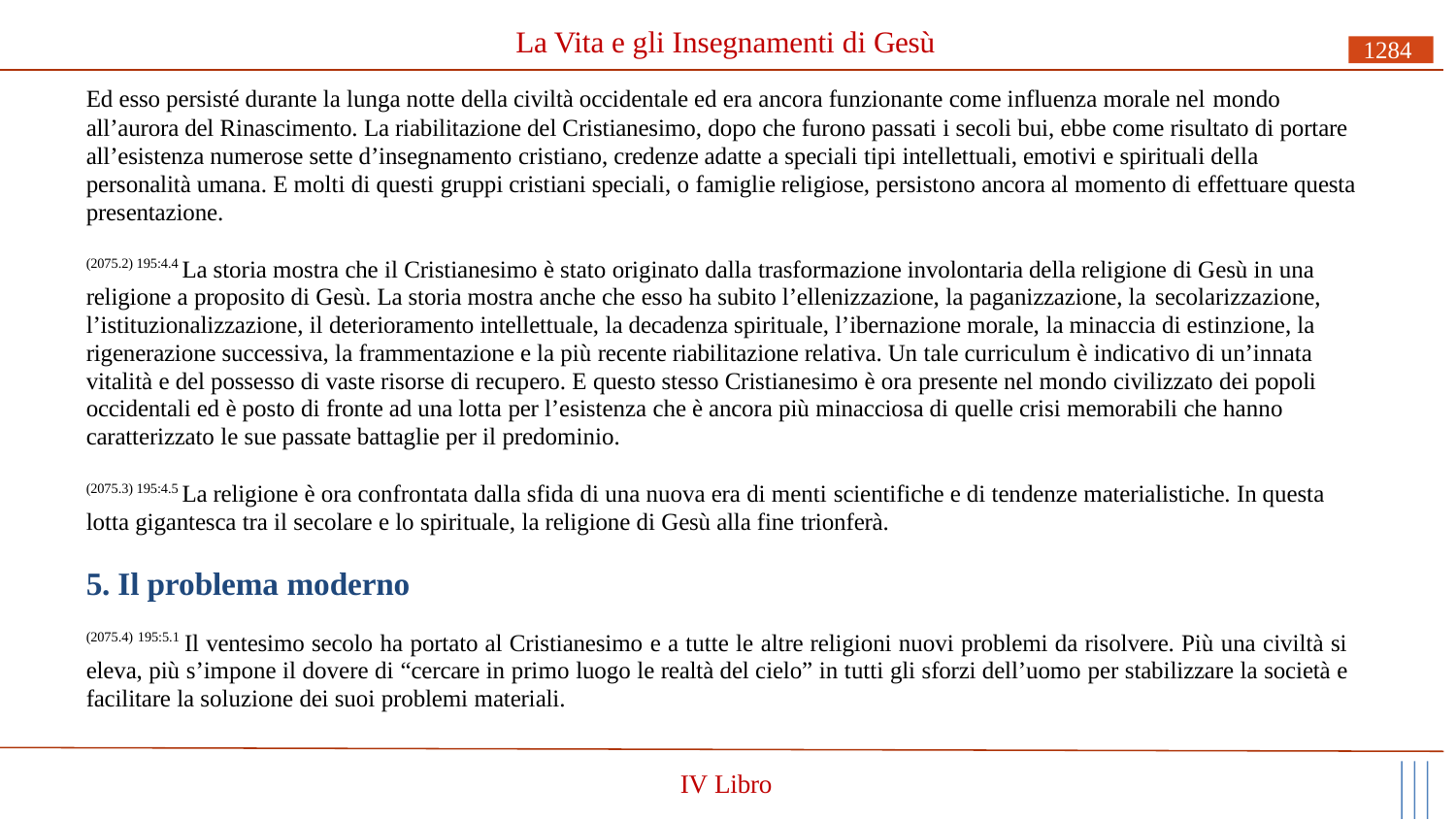

# La Vita e gli Insegnamenti di Gesù
1284

Ed esso persisté durante la lunga notte della civiltà occidentale ed era ancora funzionante come influenza morale nel mondo
all’aurora del Rinascimento. La riabilitazione del Cristianesimo, dopo che furono passati i secoli bui, ebbe come risultato di portare  all’esistenza numerose sette d’insegnamento cristiano, credenze adatte a speciali tipi intellettuali, emotivi e spirituali della  personalità umana. E molti di questi gruppi cristiani speciali, o famiglie religiose, persistono ancora al momento di effettuare questa  presentazione.

(2075.2) 195:4.4 La storia mostra che il Cristianesimo è stato originato dalla trasformazione involontaria della religione di Gesù in una  religione a proposito di Gesù. La storia mostra anche che esso ha subito l’ellenizzazione, la paganizzazione, la secolarizzazione,
l’istituzionalizzazione, il deterioramento intellettuale, la decadenza spirituale, l’ibernazione morale, la minaccia di estinzione, la  rigenerazione successiva, la frammentazione e la più recente riabilitazione relativa. Un tale curriculum è indicativo di un’innata  vitalità e del possesso di vaste risorse di recupero. E questo stesso Cristianesimo è ora presente nel mondo civilizzato dei popoli  occidentali ed è posto di fronte ad una lotta per l’esistenza che è ancora più minacciosa di quelle crisi memorabili che hanno  caratterizzato le sue passate battaglie per il predominio.

(2075.3) 195:4.5 La religione è ora confrontata dalla sfida di una nuova era di menti scientifiche e di tendenze materialistiche. In questa  lotta gigantesca tra il secolare e lo spirituale, la religione di Gesù alla fine trionferà.

5. Il problema moderno
(2075.4) 195:5.1 Il ventesimo secolo ha portato al Cristianesimo e a tutte le altre religioni nuovi problemi da risolvere. Più una civiltà si  eleva, più s’impone il dovere di “cercare in primo luogo le realtà del cielo” in tutti gli sforzi dell’uomo per stabilizzare la società e  facilitare la soluzione dei suoi problemi materiali.

IV Libro